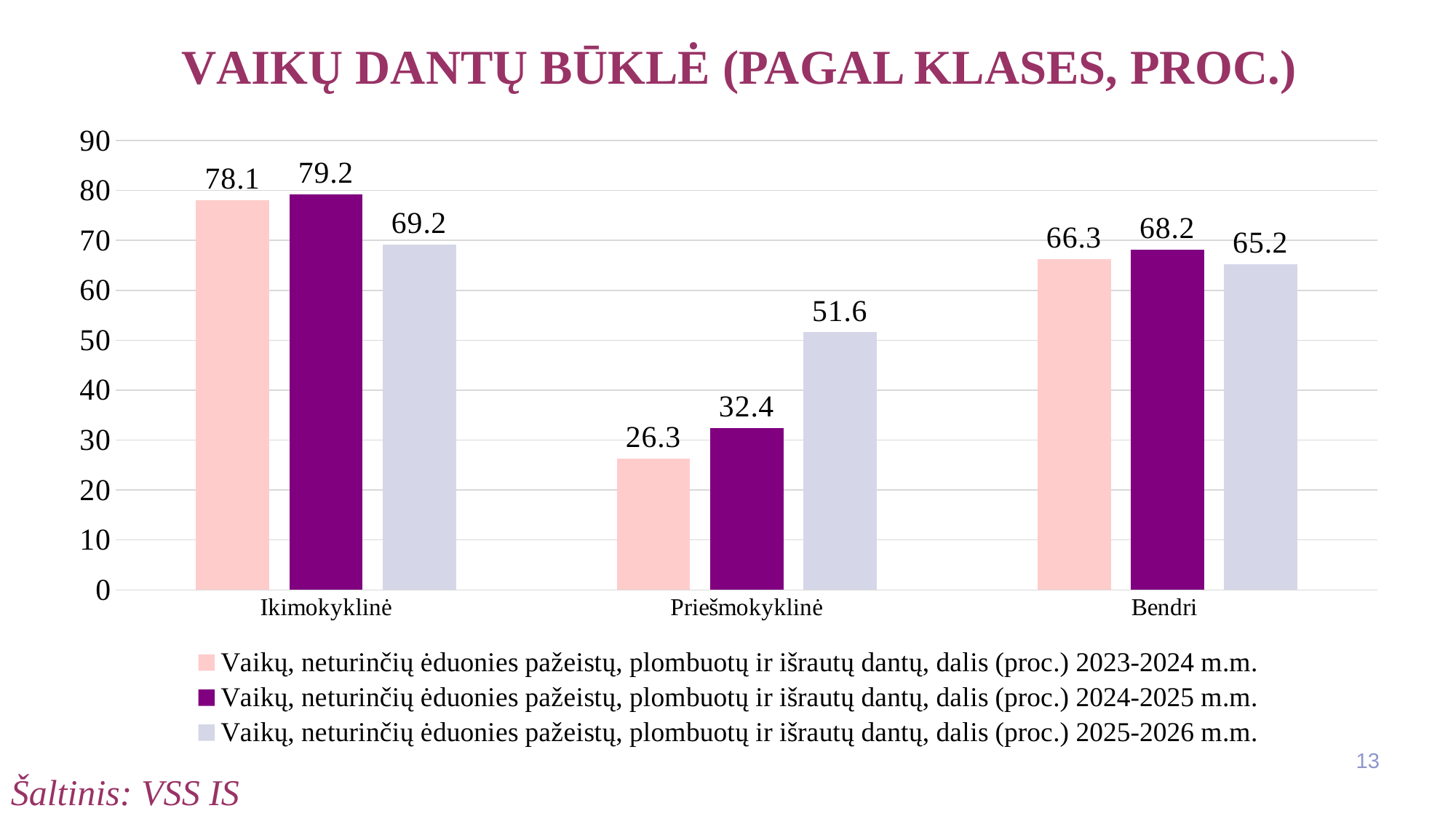

VAIKŲ DANTŲ BŪKLĖ (PAGAL KLASES, PROC.)

### Chart

| Category | Vaikų, neturinčių ėduonies pažeistų, plombuotų ir išrautų dantų, dalis (proc.) 2023-2024 m.m. | Vaikų, neturinčių ėduonies pažeistų, plombuotų ir išrautų dantų, dalis (proc.) 2024-2025 m.m. | Vaikų, neturinčių ėduonies pažeistų, plombuotų ir išrautų dantų, dalis (proc.) 2025-2026 m.m. |
|---|---|---|---|
| Ikimokyklinė | 78.1 | 79.2 | 69.2 |
| Priešmokyklinė | 26.3 | 32.4 | 51.6 |
| Bendri  | 66.3 | 68.2 | 65.2 |
13
Šaltinis: VSS IS